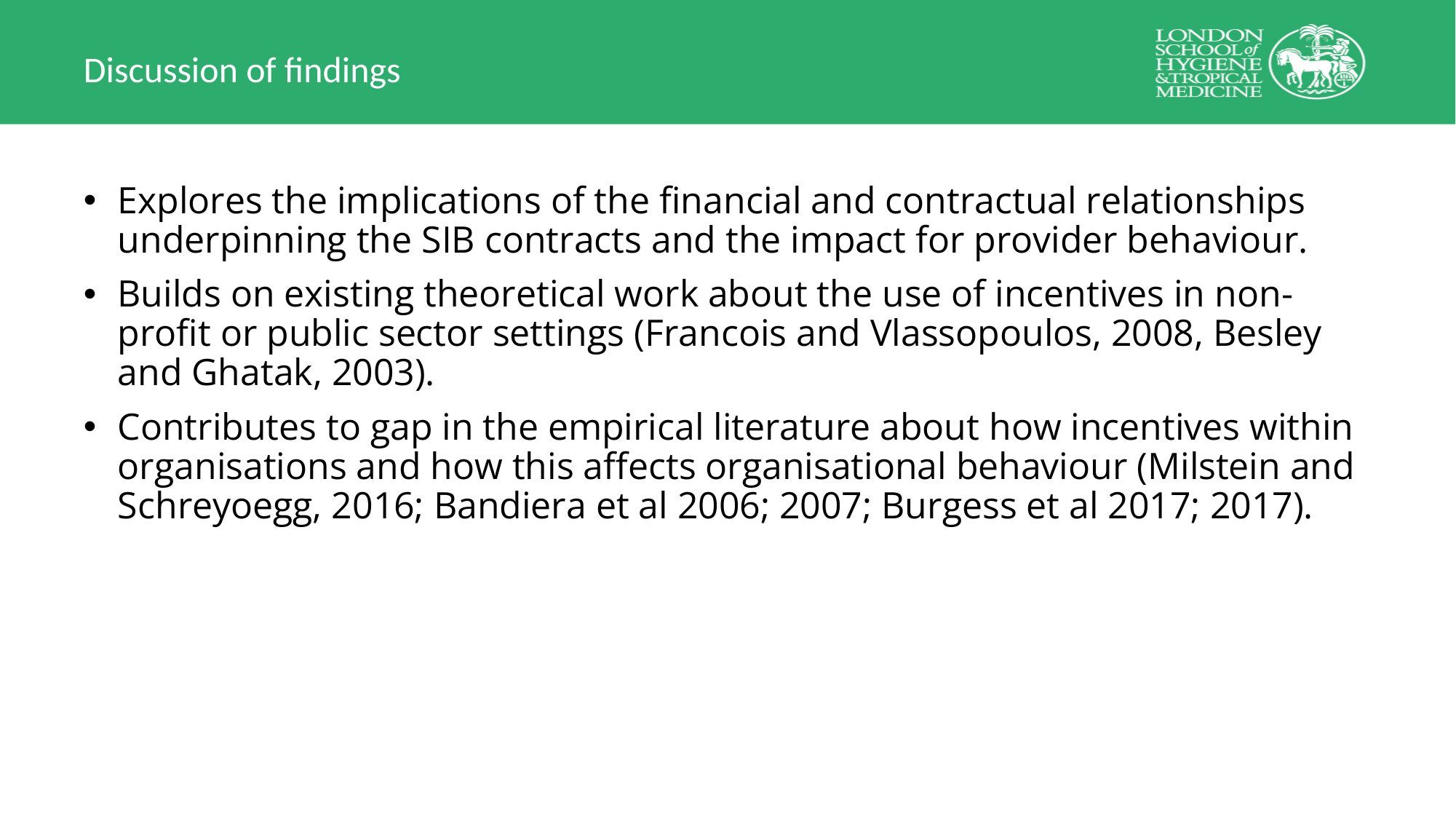

# Discussion of findings
Explores the implications of the financial and contractual relationships underpinning the SIB contracts and the impact for provider behaviour.
Builds on existing theoretical work about the use of incentives in non-profit or public sector settings (Francois and Vlassopoulos, 2008, Besley and Ghatak, 2003).
Contributes to gap in the empirical literature about how incentives within organisations and how this affects organisational behaviour (Milstein and Schreyoegg, 2016; Bandiera et al 2006; 2007; Burgess et al 2017; 2017).